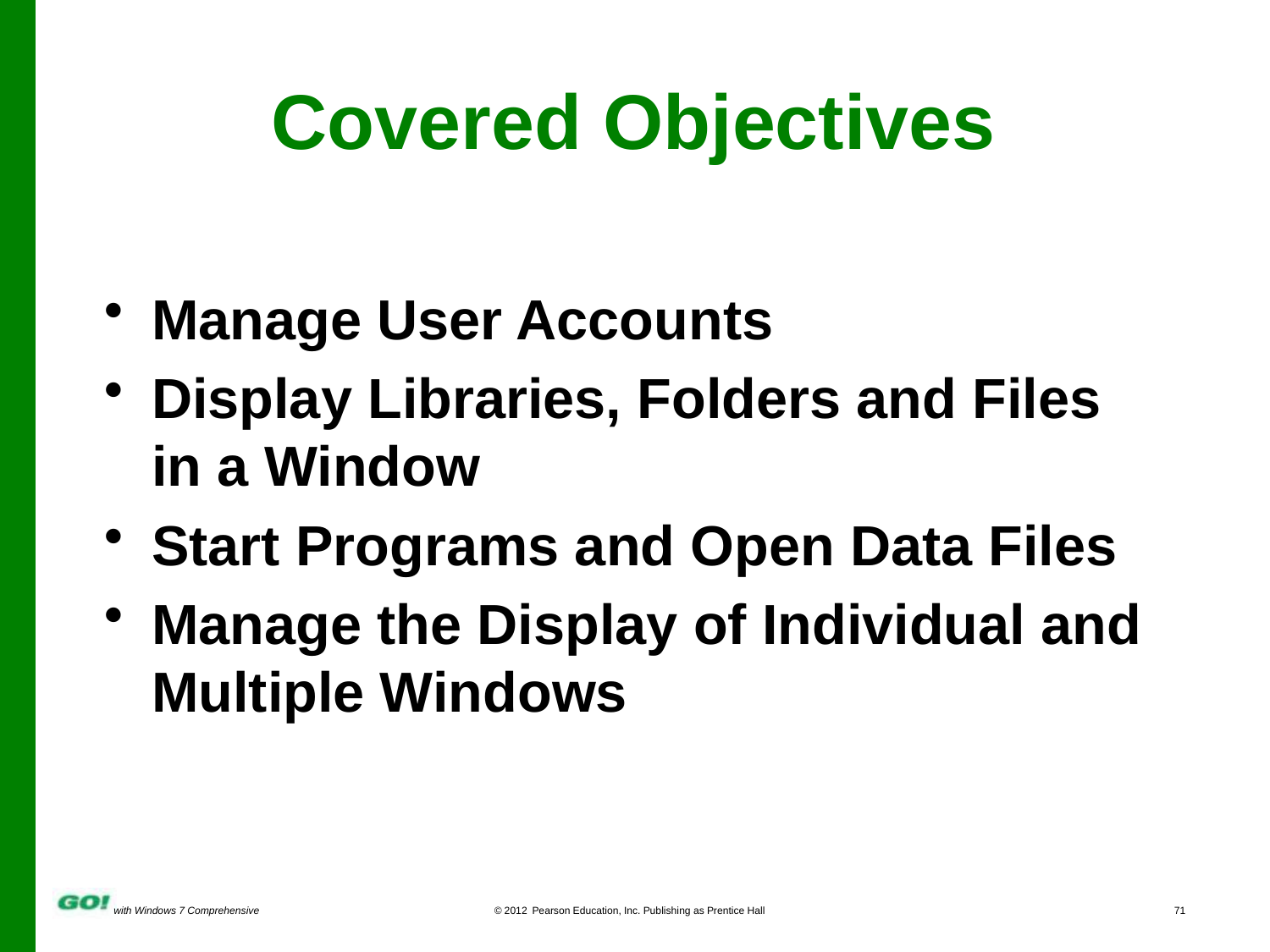

# Covered Objectives
Manage User Accounts
Display Libraries, Folders and Files in a Window
Start Programs and Open Data Files
Manage the Display of Individual and Multiple Windows